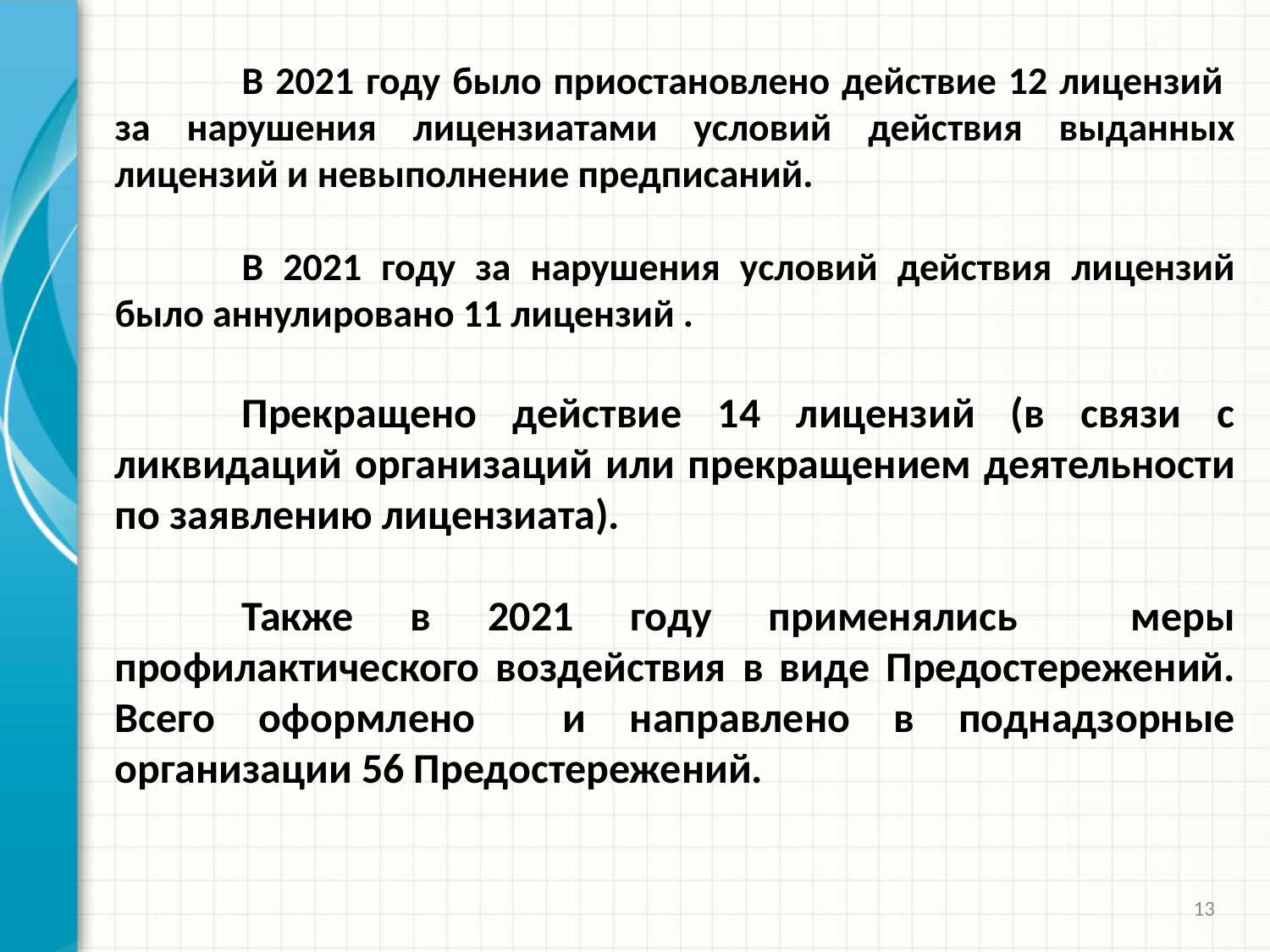

В 2021 году было приостановлено действие 12 лицензий  за нарушения лицензиатами условий действия выданных лицензий и невыполнение предписаний.

	В 2021 году за нарушения условий действия лицензий было аннулировано 11 лицензий .

	Прекращено действие 14 лицензий (в связи с ликвидаций организаций или прекращением деятельности по заявлению лицензиата).

	Также в 2021 году применялись  меры профилактического воздействия в виде Предостережений. Всего оформлено  и направлено в поднадзорные организации 56 Предостережений.
13